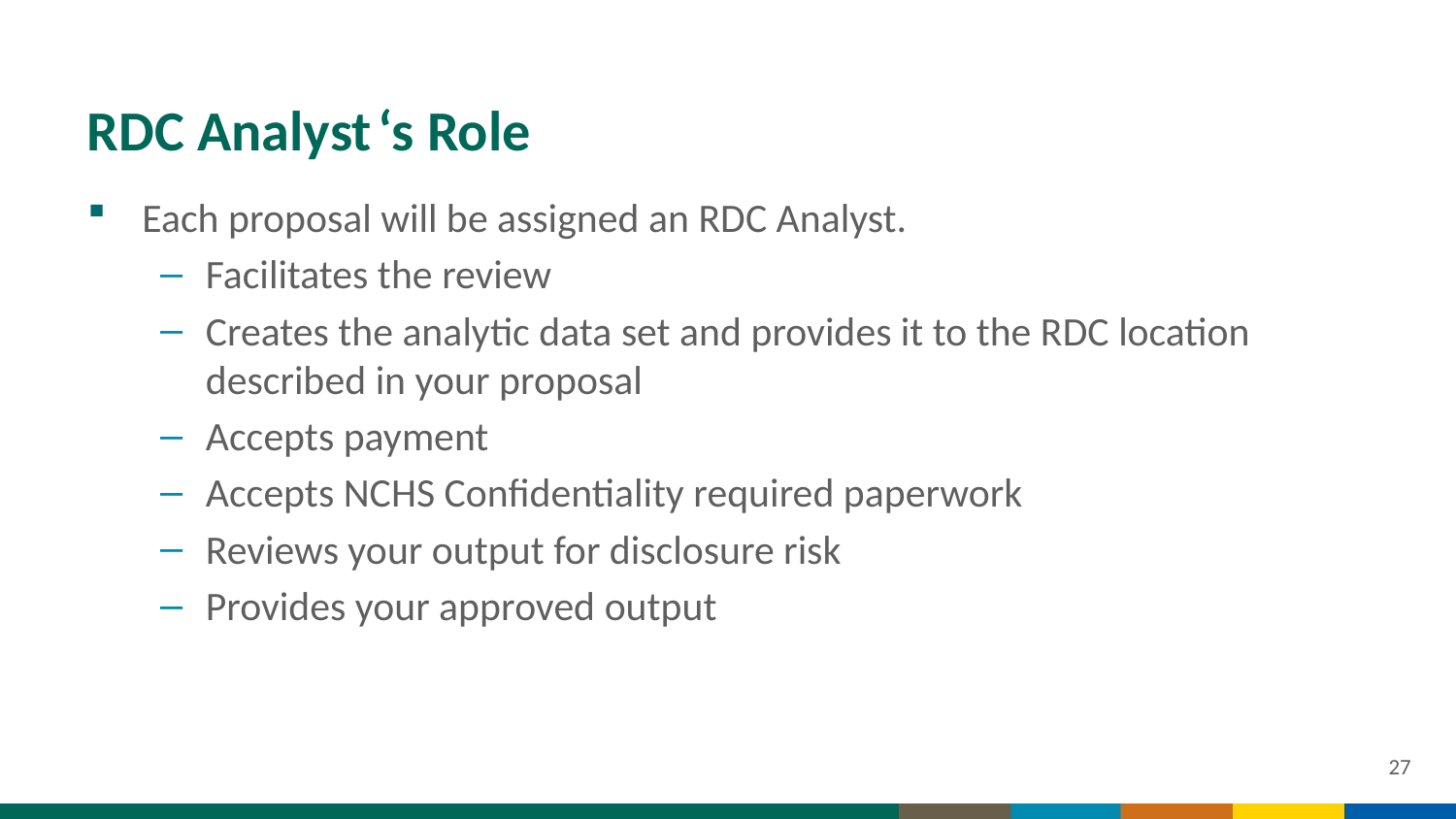

# RDC Analyst	‘s Role
Each proposal will be assigned an RDC Analyst.
Facilitates the review
Creates the analytic data set and provides it to the RDC location described in your proposal
Accepts payment
Accepts NCHS Confidentiality required paperwork
Reviews your output for disclosure risk
Provides your approved output